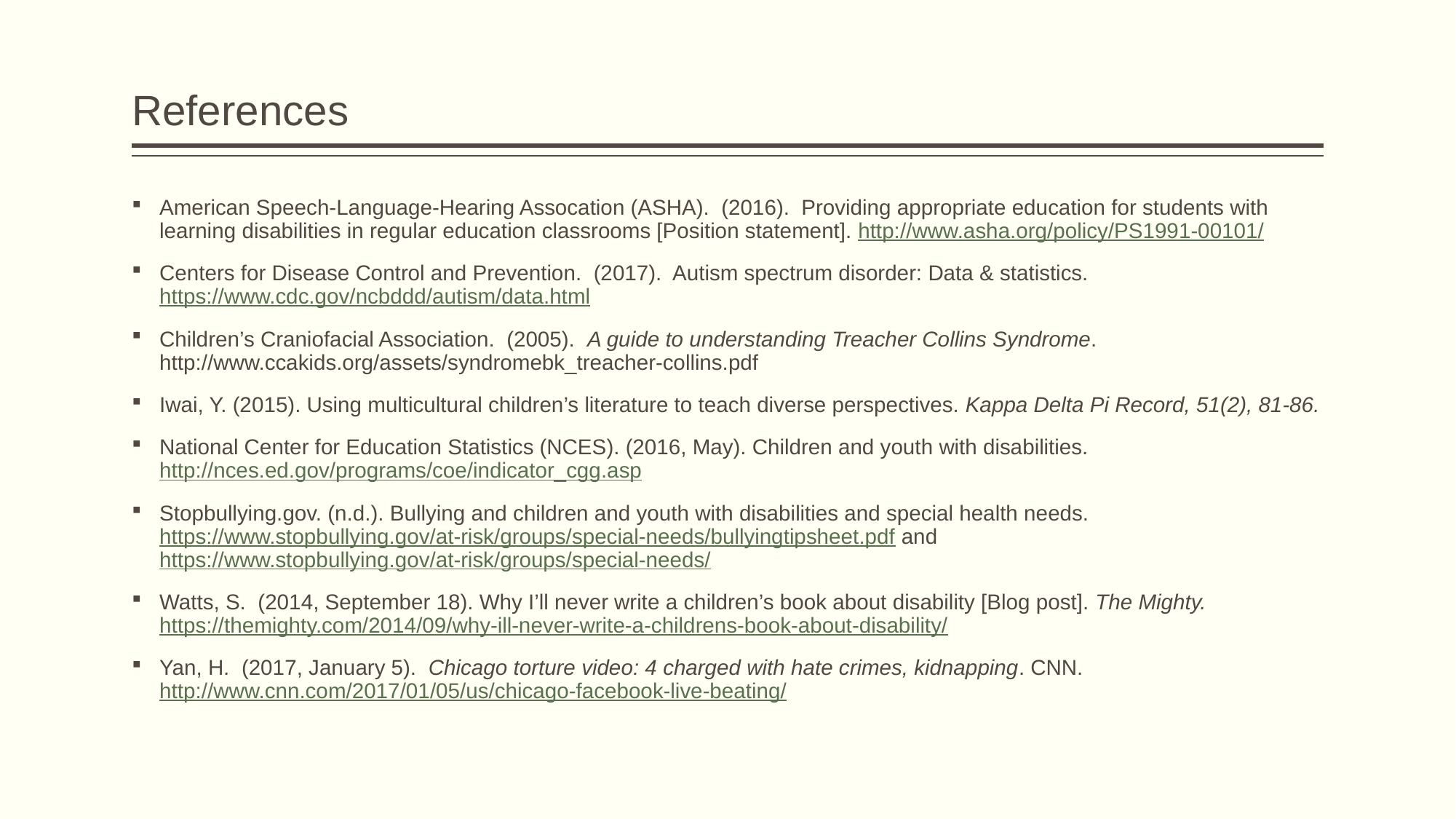

# References
American Speech-Language-Hearing Assocation (ASHA).  (2016).  Providing appropriate education for students with learning disabilities in regular education classrooms [Position statement]. http://www.asha.org/policy/PS1991-00101/
Centers for Disease Control and Prevention.  (2017).  Autism spectrum disorder: Data & statistics. https://www.cdc.gov/ncbddd/autism/data.html
Children’s Craniofacial Association.  (2005).  A guide to understanding Treacher Collins Syndrome. http://www.ccakids.org/assets/syndromebk_treacher-collins.pdf
Iwai, Y. (2015). Using multicultural children’s literature to teach diverse perspectives. Kappa Delta Pi Record, 51(2), 81-86.
National Center for Education Statistics (NCES). (2016, May). Children and youth with disabilities. http://nces.ed.gov/programs/coe/indicator_cgg.asp
Stopbullying.gov. (n.d.). Bullying and children and youth with disabilities and special health needs. https://www.stopbullying.gov/at-risk/groups/special-needs/bullyingtipsheet.pdf and https://www.stopbullying.gov/at-risk/groups/special-needs/
Watts, S.  (2014, September 18). Why I’ll never write a children’s book about disability [Blog post]. The Mighty. https://themighty.com/2014/09/why-ill-never-write-a-childrens-book-about-disability/
Yan, H.  (2017, January 5).  Chicago torture video: 4 charged with hate crimes, kidnapping. CNN. http://www.cnn.com/2017/01/05/us/chicago-facebook-live-beating/